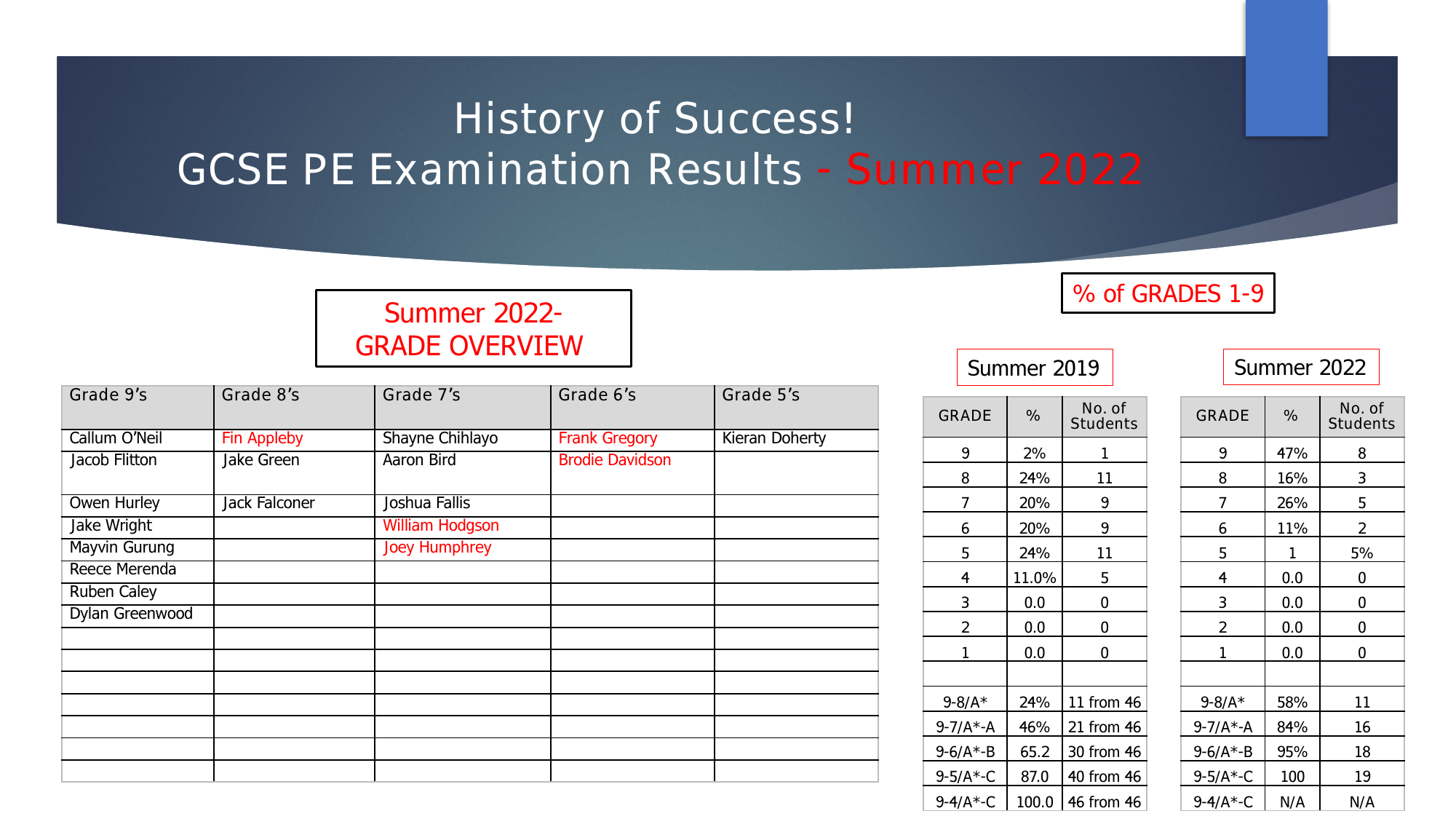

# History of Success! GCSE PE Examination Results - Summer 2022
% of GRADES 1-9
Summer 2022-
GRADE OVERVIEW
Summer 2022
Summer 2019
| Grade 9’s | Grade 8’s | Grade 7’s | Grade 6’s | Grade 5’s |
| --- | --- | --- | --- | --- |
| Callum O’Neil | Fin Appleby | Shayne Chihlayo | Frank Gregory | Kieran Doherty |
| Jacob Flitton | Jake Green | Aaron Bird | Brodie Davidson |  |
| Owen Hurley | Jack Falconer | Joshua Fallis |  |  |
| Jake Wright |  | William Hodgson |  |  |
| Mayvin Gurung |  | Joey Humphrey |  |  |
| Reece Merenda |  |  |  |  |
| Ruben Caley |  |  |  |  |
| Dylan Greenwood |  |  |  |  |
|  |  |  |  |  |
|  |  |  |  |  |
|  |  |  |  |  |
|  |  |  |  |  |
|  |  |  |  |  |
|  |  |  |  |  |
|  |  |  |  |  |
| GRADE | % | No. of Students |
| --- | --- | --- |
| 9 | 47% | 8 |
| 8 | 16% | 3 |
| 7 | 26% | 5 |
| 6 | 11% | 2 |
| 5 | 1 | 5% |
| 4 | 0.0 | 0 |
| 3 | 0.0 | 0 |
| 2 | 0.0 | 0 |
| 1 | 0.0 | 0 |
|  |  |  |
| 9-8/A\* | 58% | 11 |
| 9-7/A\*-A | 84% | 16 |
| 9-6/A\*-B | 95% | 18 |
| 9-5/A\*-C | 100 | 19 |
| 9-4/A\*-C | N/A | N/A |
| GRADE | % | No. of Students |
| --- | --- | --- |
| 9 | 2% | 1 |
| 8 | 24% | 11 |
| 7 | 20% | 9 |
| 6 | 20% | 9 |
| 5 | 24% | 11 |
| 4 | 11.0% | 5 |
| 3 | 0.0 | 0 |
| 2 | 0.0 | 0 |
| 1 | 0.0 | 0 |
|  |  |  |
| 9-8/A\* | 24% | 11 from 46 |
| 9-7/A\*-A | 46% | 21 from 46 |
| 9-6/A\*-B | 65.2 | 30 from 46 |
| 9-5/A\*-C | 87.0 | 40 from 46 |
| 9-4/A\*-C | 100.0 | 46 from 46 |